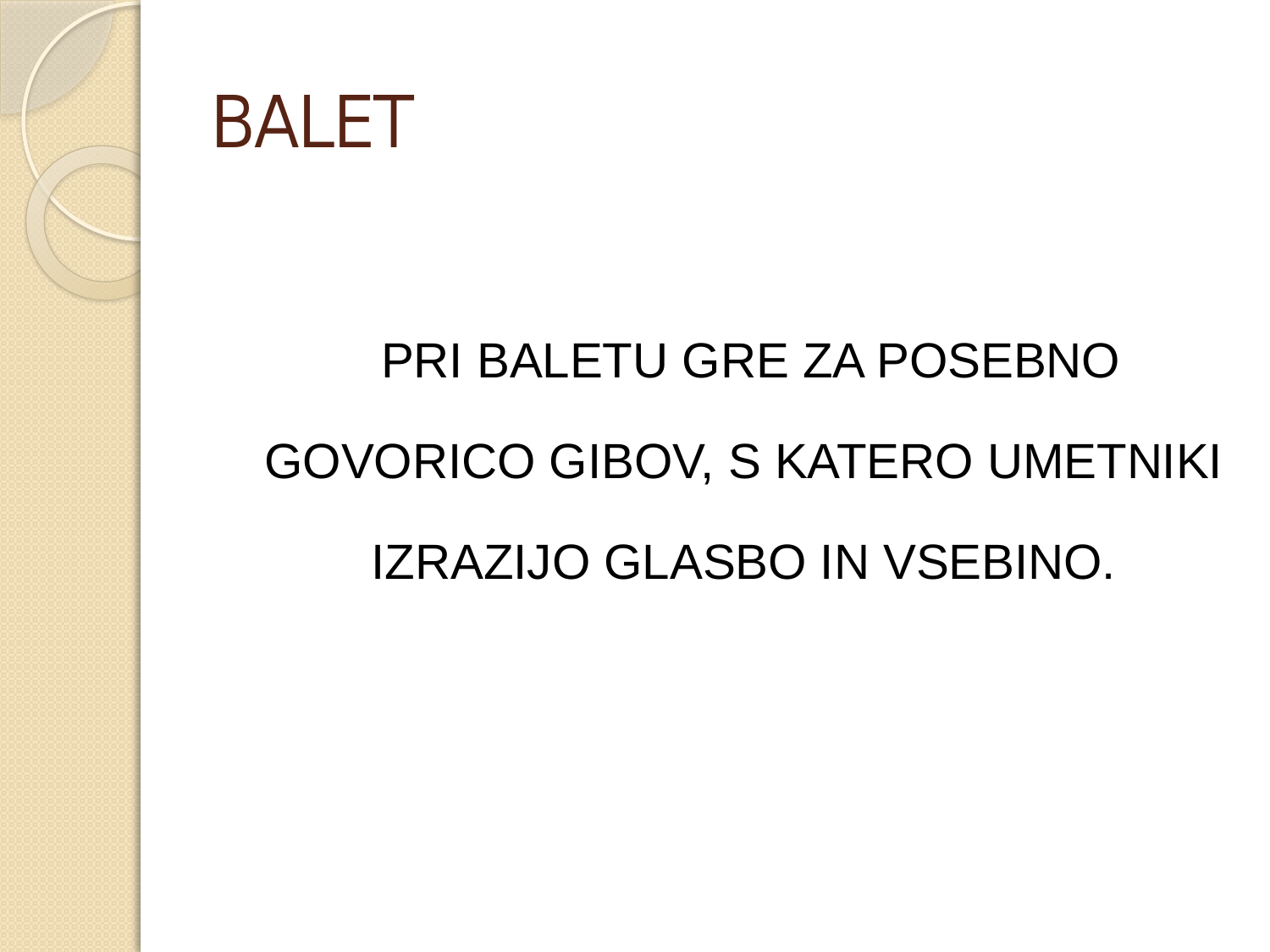

# BALET

Pri BALETU gre za posebno
govorico gibov, s katero umetniki
izrazijo glasbo in vsebino.